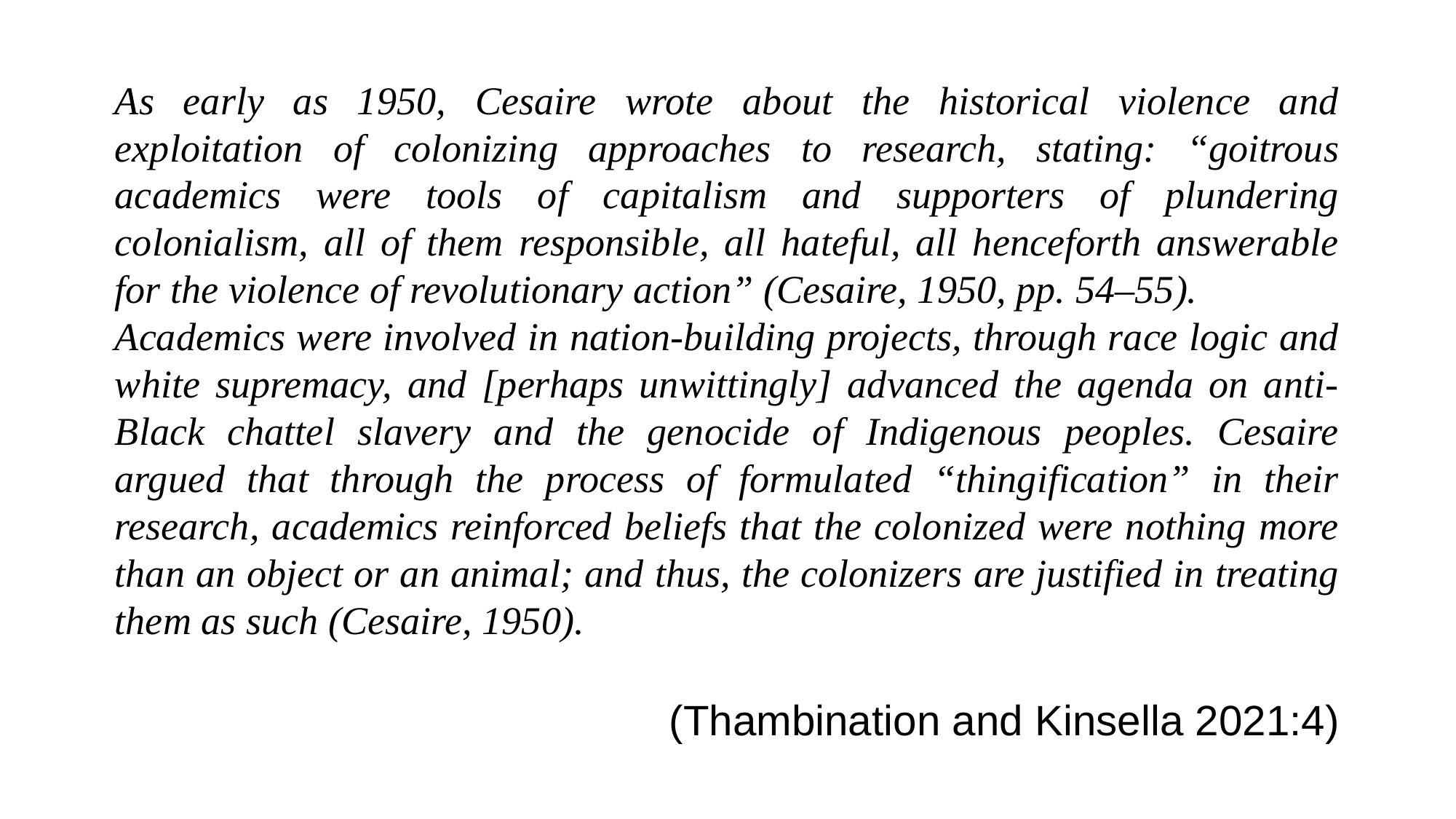

As early as 1950, Cesaire wrote about the historical violence and exploitation of colonizing approaches to research, stating: “goitrous academics were tools of capitalism and supporters of plundering colonialism, all of them responsible, all hateful, all henceforth answerable for the violence of revolutionary action” (Cesaire, 1950, pp. 54–55).
Academics were involved in nation-building projects, through race logic and white supremacy, and [perhaps unwittingly] advanced the agenda on anti-Black chattel slavery and the genocide of Indigenous peoples. Cesaire argued that through the process of formulated “thingification” in their research, academics reinforced beliefs that the colonized were nothing more than an object or an animal; and thus, the colonizers are justified in treating them as such (Cesaire, 1950).

(Thambination and Kinsella 2021:4)